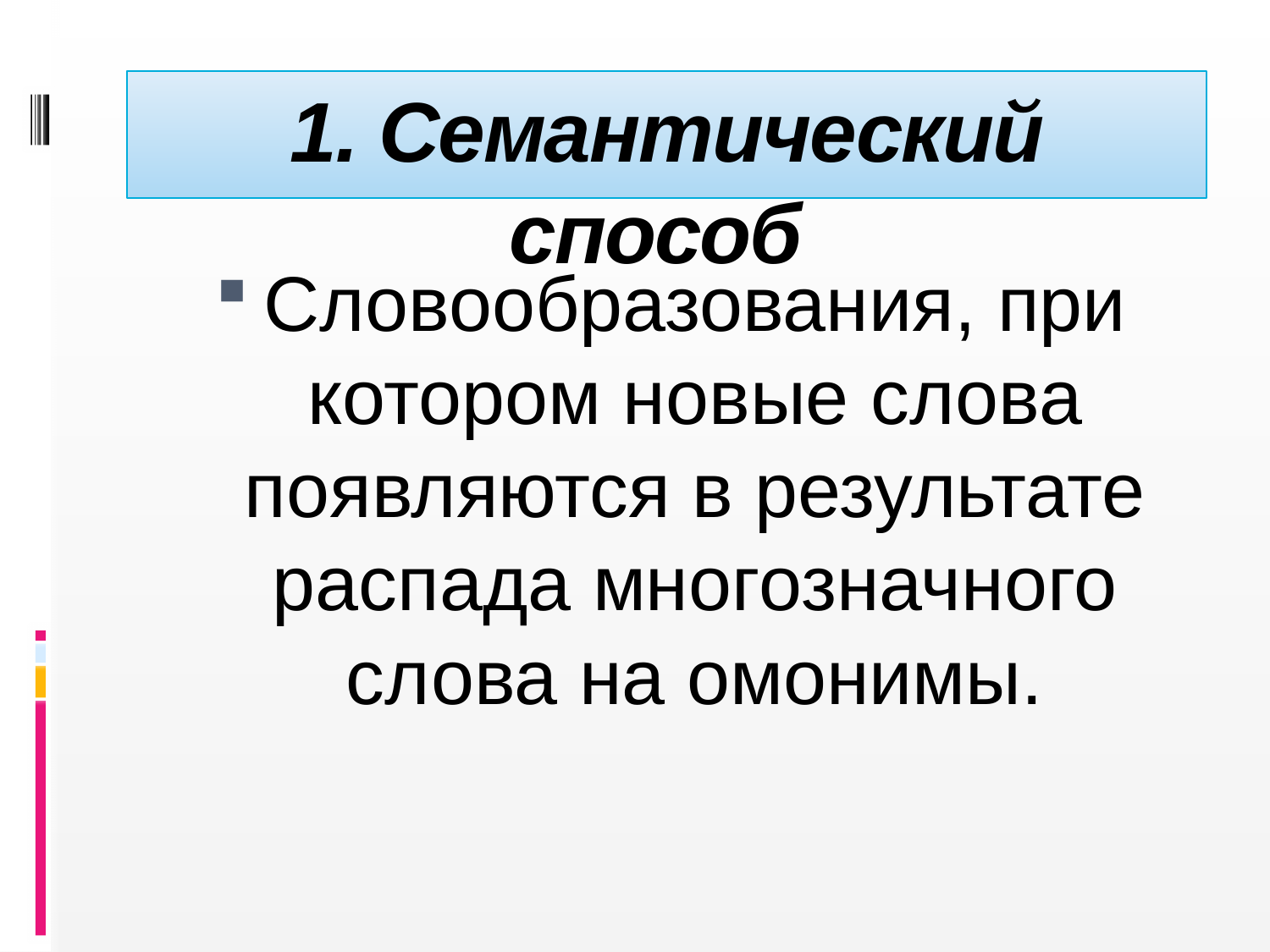

# 1. Семантический способ
Cловообразования, при котором новые слова появляются в результате распада многозначного слова на омонимы.